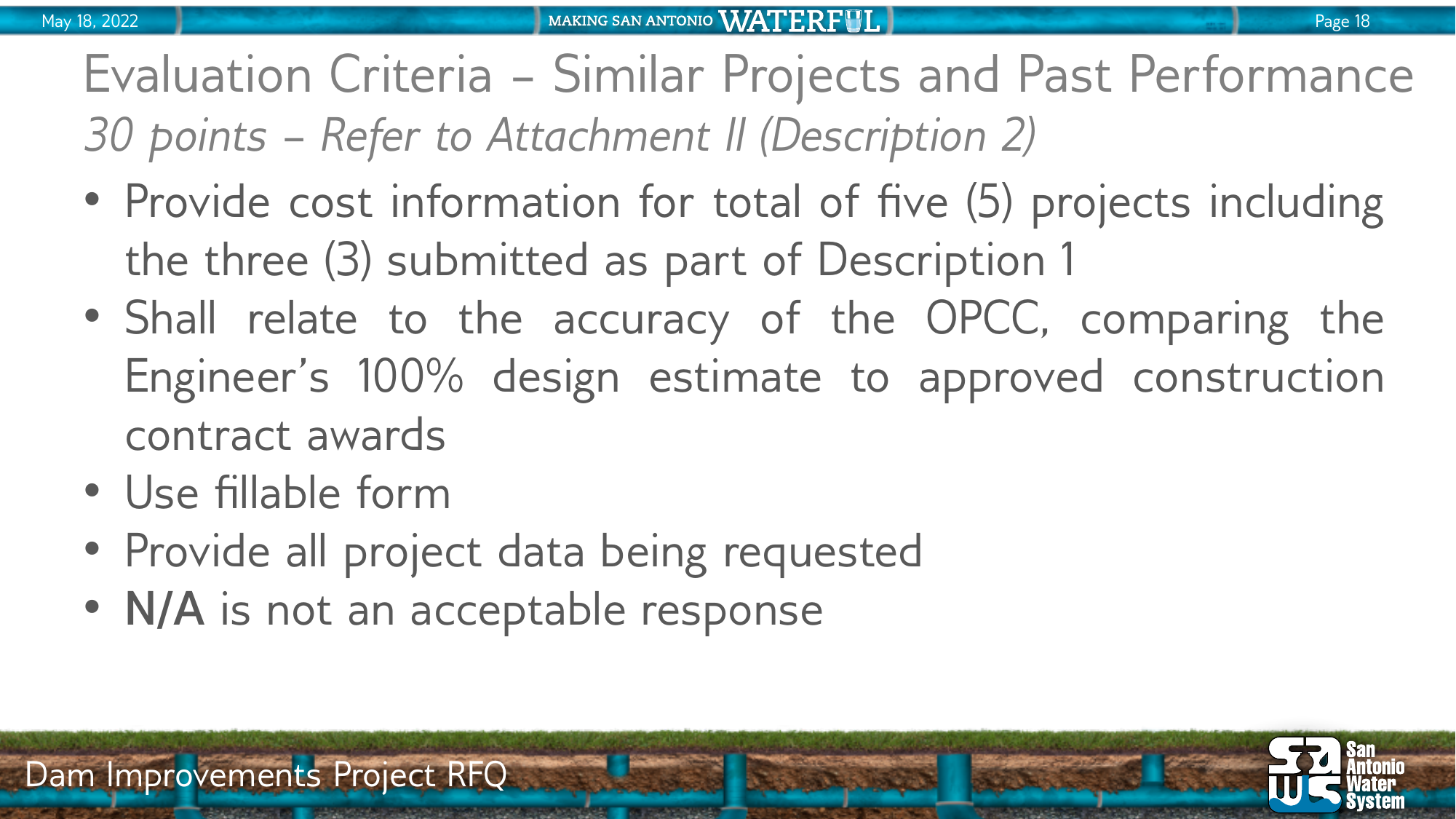

# Evaluation Criteria – Similar Projects and Past Performance 30 points – Refer to Attachment II (Description 2)
Provide cost information for total of five (5) projects including the three (3) submitted as part of Description 1
Shall relate to the accuracy of the OPCC, comparing the Engineer’s 100% design estimate to approved construction contract awards
Use fillable form
Provide all project data being requested
N/A is not an acceptable response